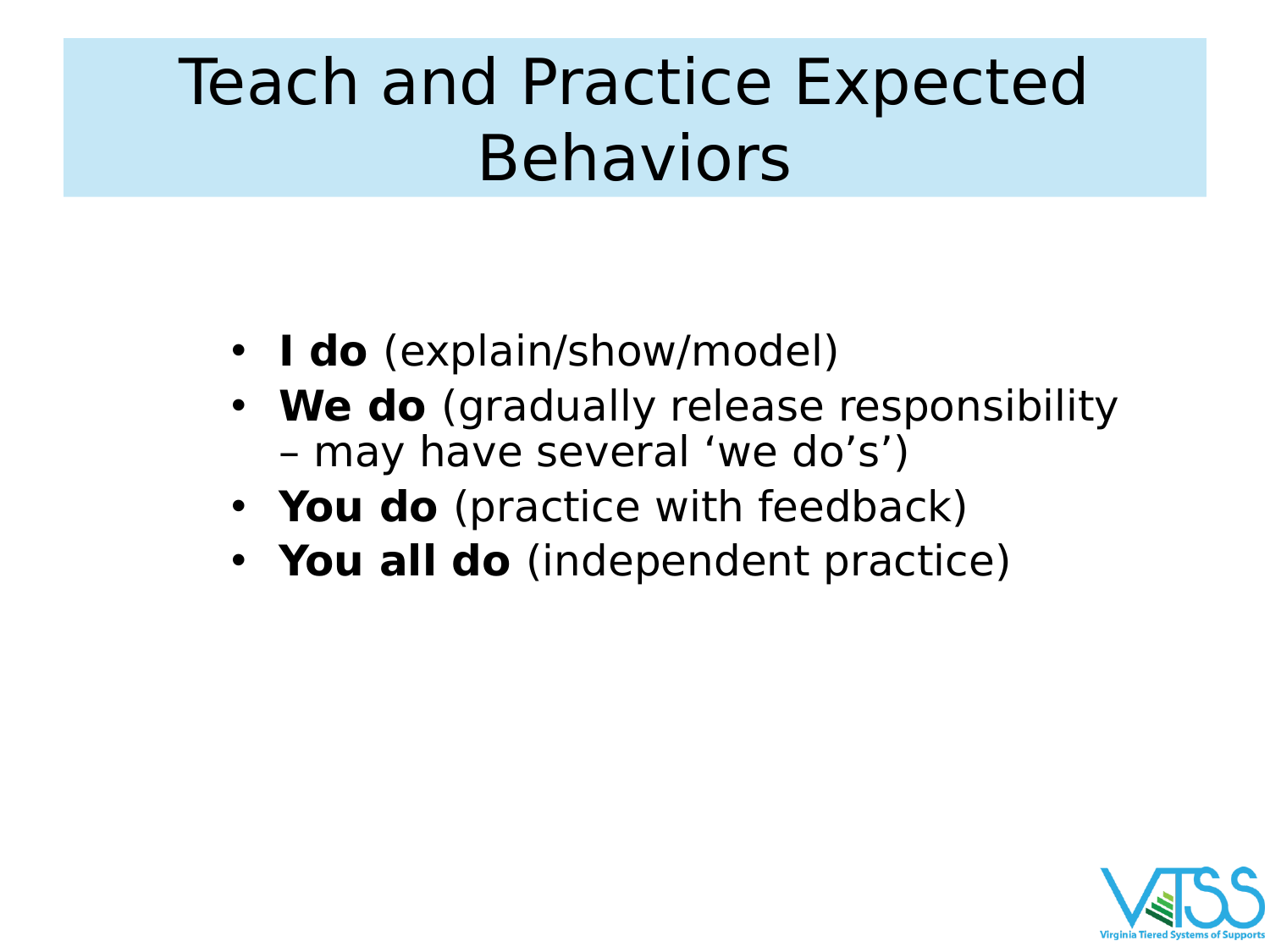

# Teach and Practice Expected Behaviors
I do (explain/show/model)
We do (gradually release responsibility – may have several ‘we do’s’)
You do (practice with feedback)
You all do (independent practice)